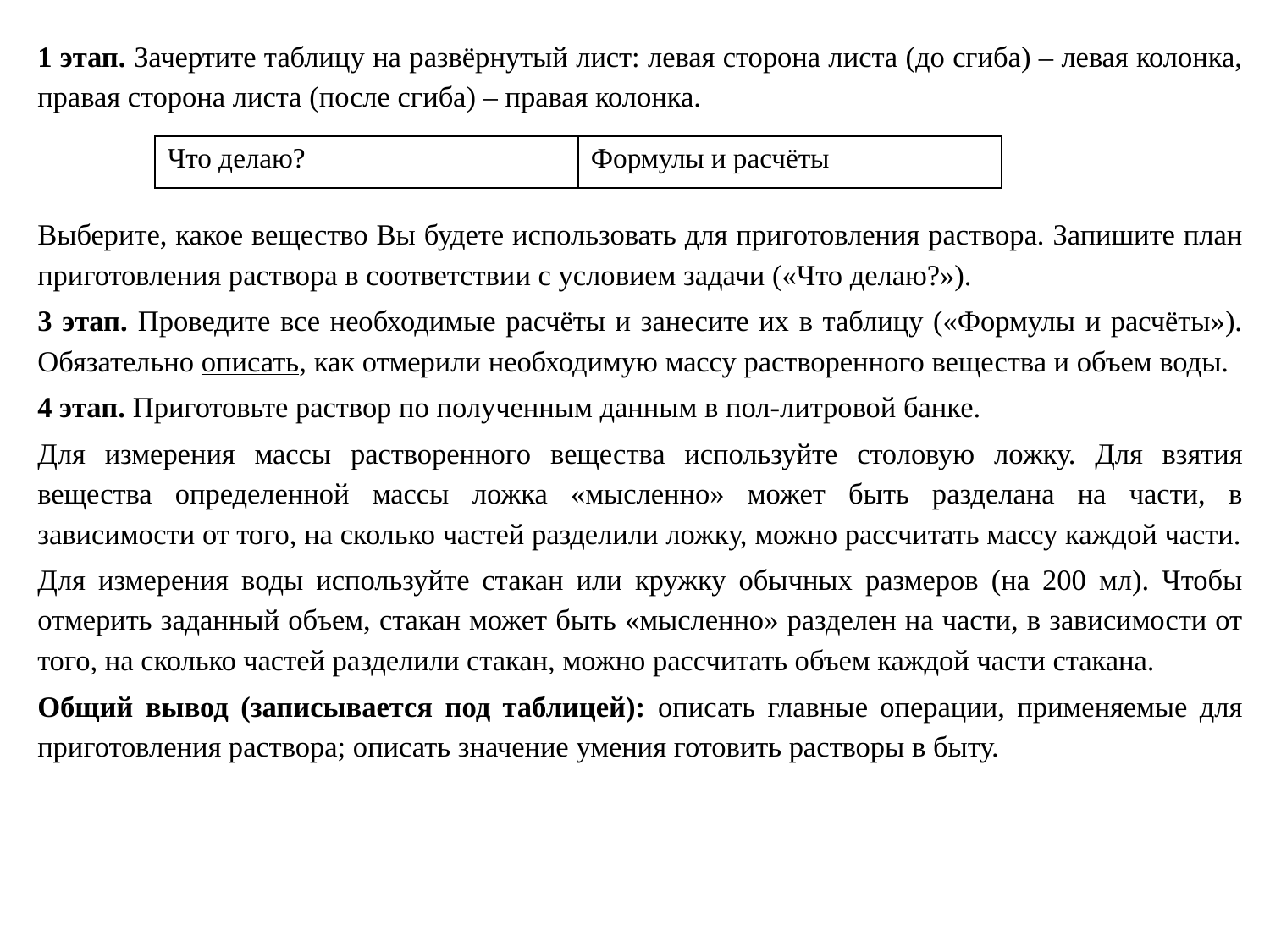

1 этап. Зачертите таблицу на развёрнутый лист: левая сторона листа (до сгиба) – левая колонка, правая сторона листа (после сгиба) – правая колонка.

Выберите, какое вещество Вы будете использовать для приготовления раствора. Запишите план приготовления раствора в соответствии с условием задачи («Что делаю?»).
3 этап. Проведите все необходимые расчёты и занесите их в таблицу («Формулы и расчёты»). Обязательно описать, как отмерили необходимую массу растворенного вещества и объем воды.
4 этап. Приготовьте раствор по полученным данным в пол-литровой банке.
Для измерения массы растворенного вещества используйте столовую ложку. Для взятия вещества определенной массы ложка «мысленно» может быть разделана на части, в зависимости от того, на сколько частей разделили ложку, можно рассчитать массу каждой части.
Для измерения воды используйте стакан или кружку обычных размеров (на 200 мл). Чтобы отмерить заданный объем, стакан может быть «мысленно» разделен на части, в зависимости от того, на сколько частей разделили стакан, можно рассчитать объем каждой части стакана.
Общий вывод (записывается под таблицей): описать главные операции, применяемые для приготовления раствора; описать значение умения готовить растворы в быту.

#
| Что делаю? | Формулы и расчёты |
| --- | --- |